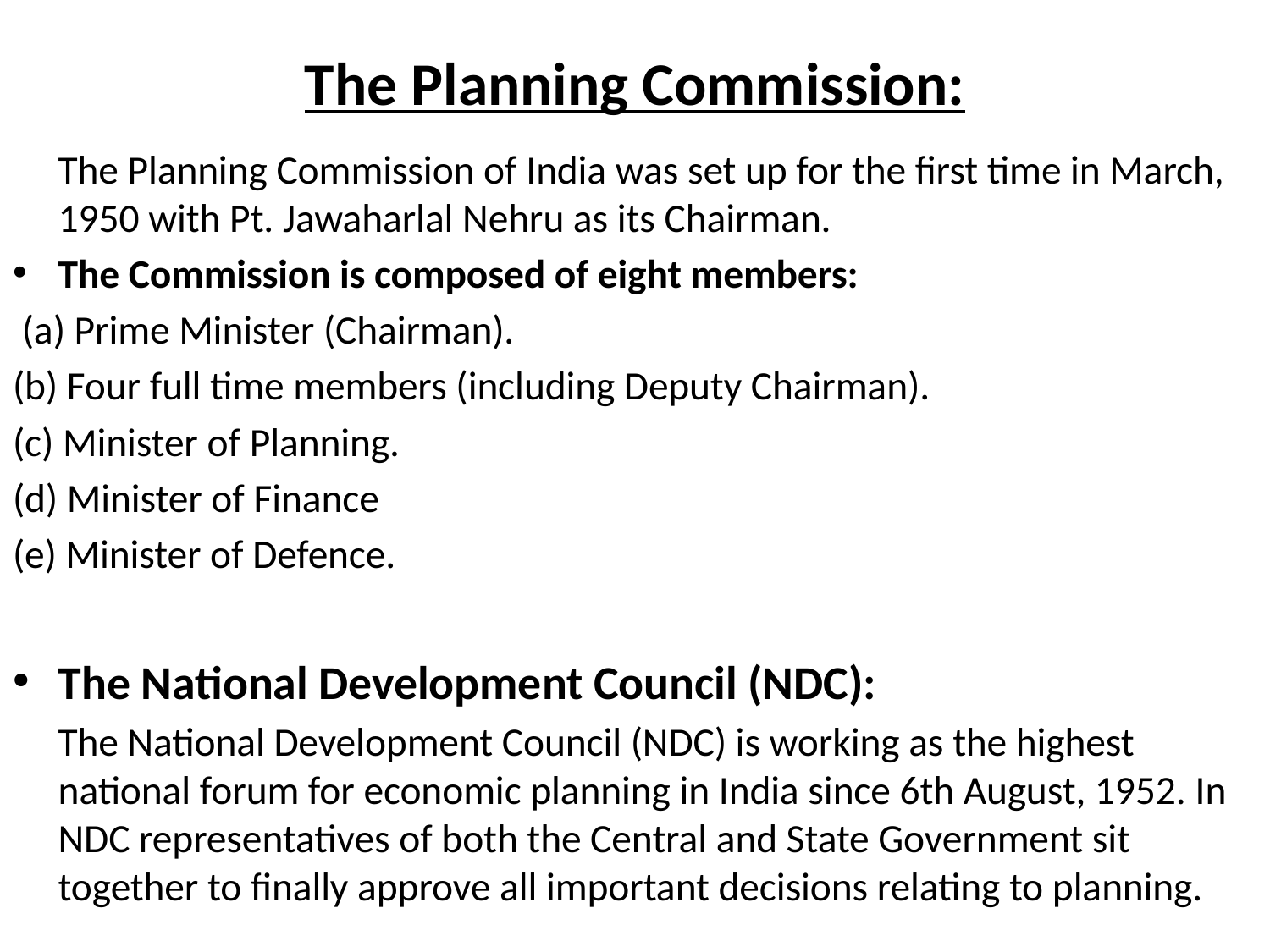

# The Planning Commission:
     The Planning Commission of India was set up for the first time in March, 1950 with Pt. Jawaharlal Nehru as its Chairman.
The Commission is composed of eight members:
 (a) Prime Minister (Chairman).
(b) Four full time members (including Deputy Chairman).
(c) Minister of Planning.
(d) Minister of Finance
(e) Minister of Defence.

The National Development Council (NDC):
     The National Development Council (NDC) is working as the highest national forum for economic planning in India since 6th August, 1952. In NDC representatives of both the Central and State Government sit together to finally approve all important decisions relating to planning.